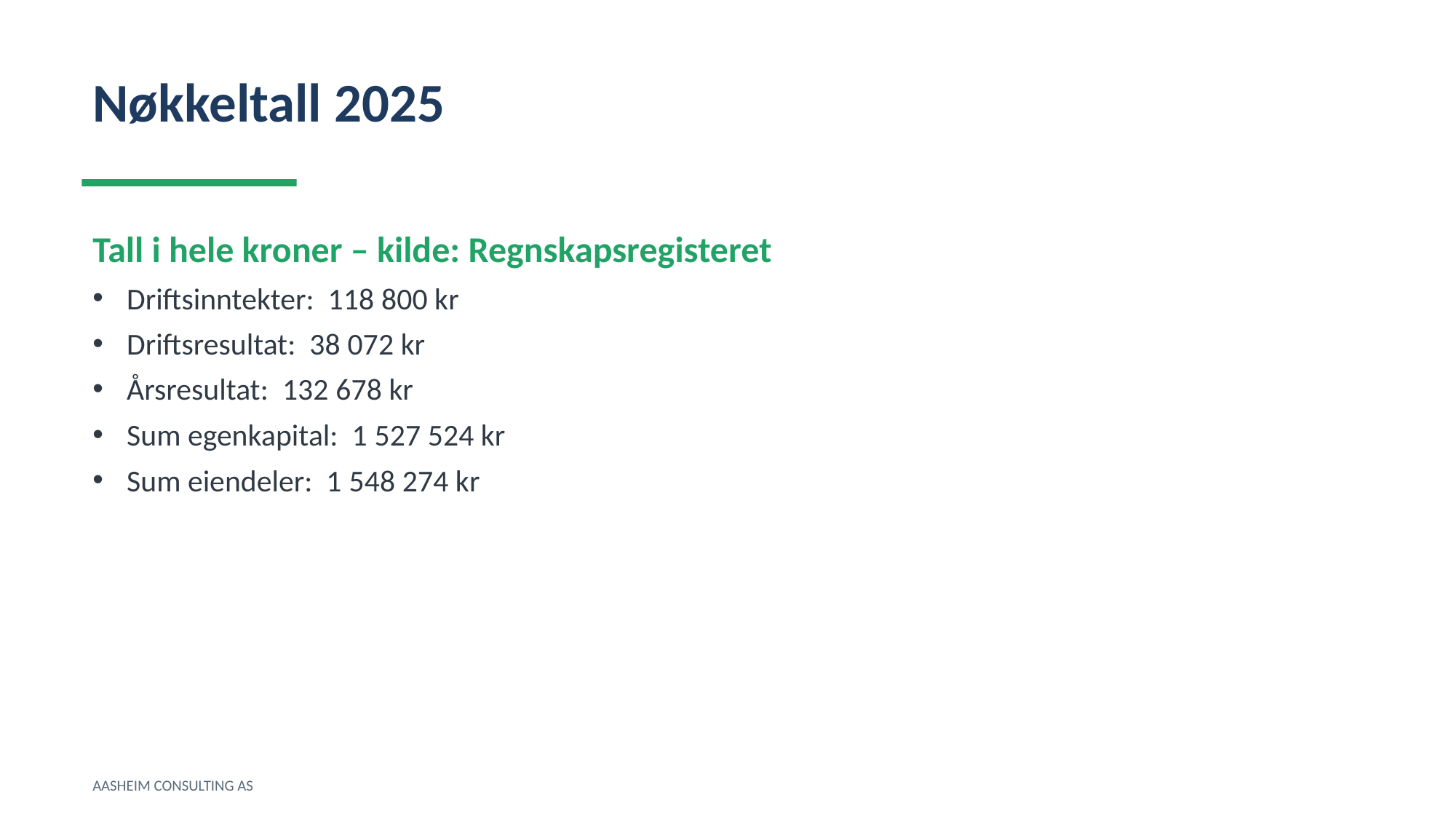

Nøkkeltall 2025

Tall i hele kroner – kilde: Regnskapsregisteret
Driftsinntekter:  118 800 kr
Driftsresultat:  38 072 kr
Årsresultat:  132 678 kr
Sum egenkapital:  1 527 524 kr
Sum eiendeler:  1 548 274 kr
AASHEIM CONSULTING AS